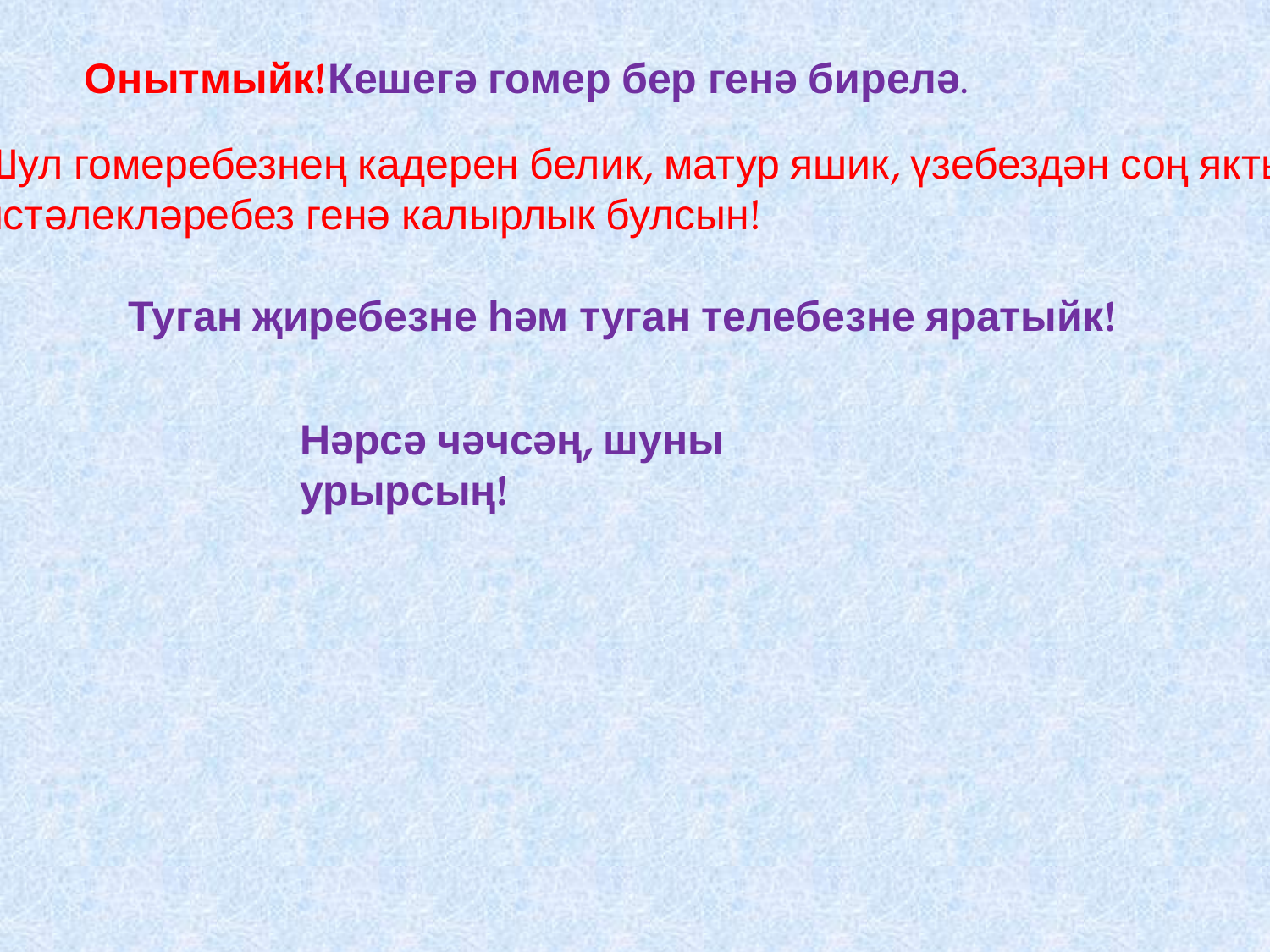

Онытмыйк!
Кешегә гомер бер генә бирелә.
Шул гомеребезнең кадерен белик, матур яшик, үзебездән соң якты
истәлекләребез генә калырлык булсын!

              Туган җиребезне һәм туган телебезне яратыйк!
Нәрсә чәчсәң, шуны урырсың!